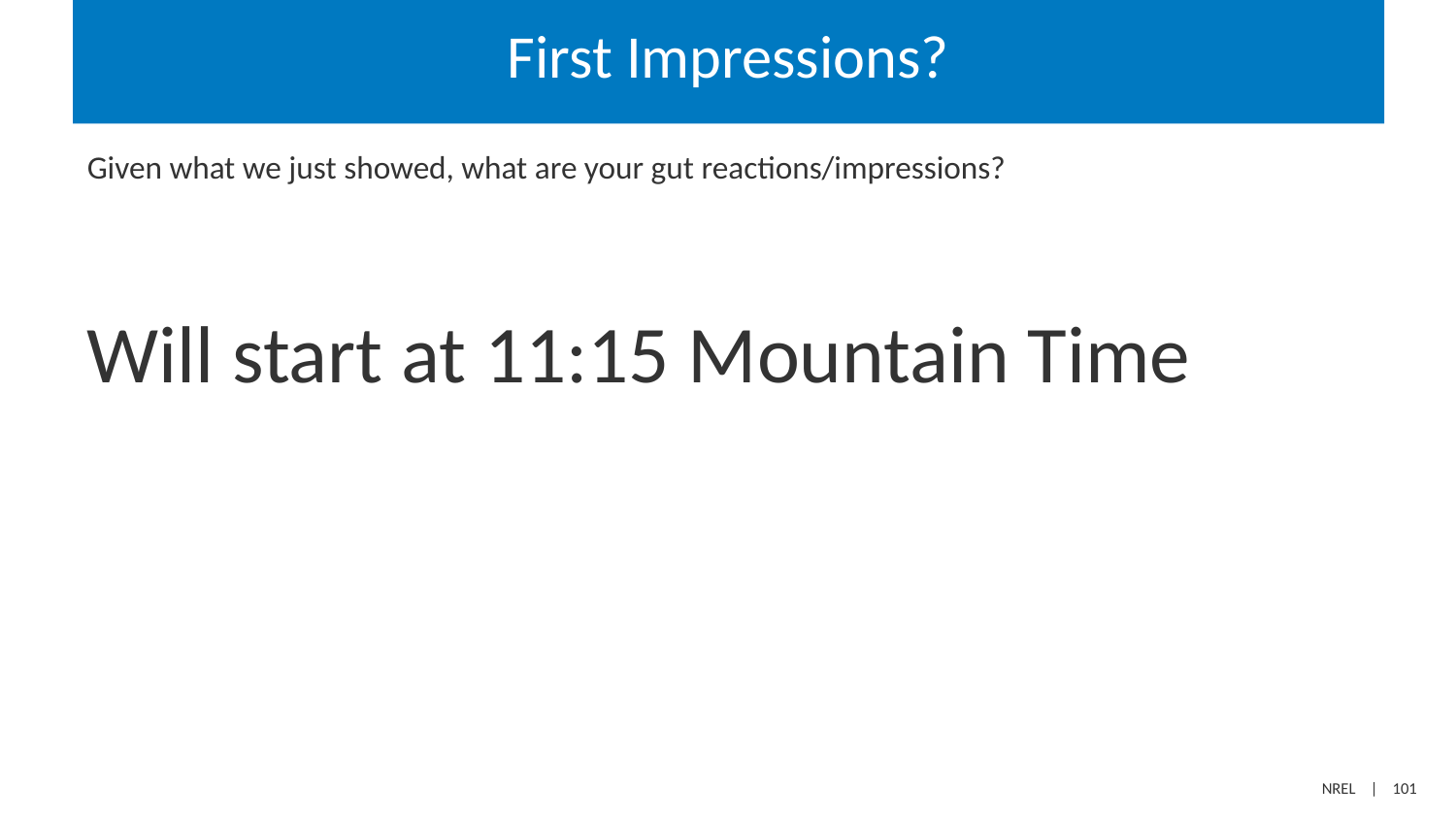

# First Impressions?
Given what we just showed, what are your gut reactions/impressions?

Will start at 11:15 Mountain Time